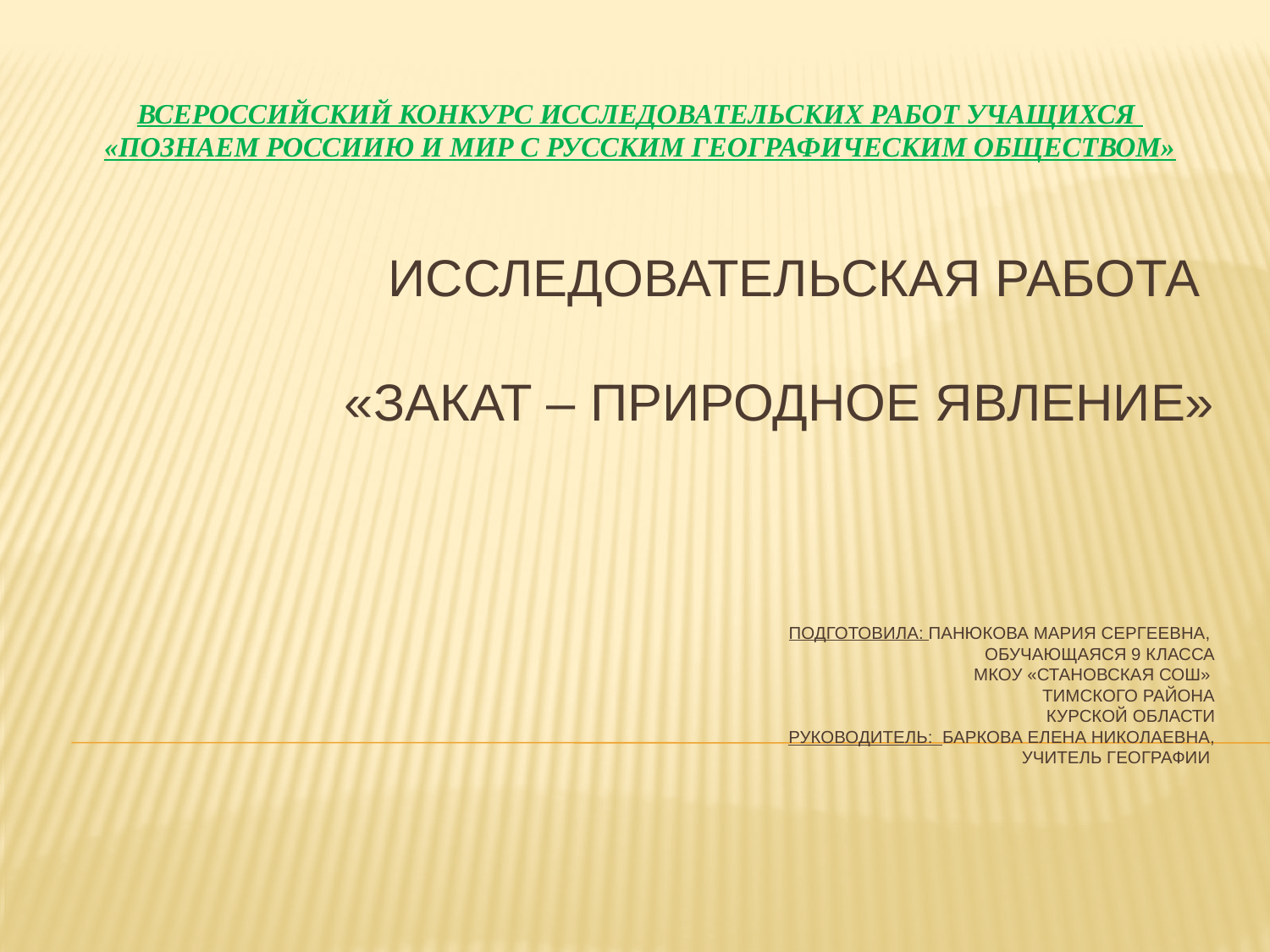

ВСЕРОССИЙСКИЙ КОНКУРС ИССЛЕДОВАТЕЛЬСКИХ РАБОТ УЧАЩИХСЯ
«ПОЗНАЕМ РОССИИЮ И МИР С РУССКИМ ГЕОГРАФИЧЕСКИМ ОБЩЕСТВОМ»

# Исследовательская работа «Закат – природное явление» Подготовила: Панюкова Мария Сергеевна, обучающаяся 9 класса МКОУ «Становская СОШ» Тимского района Курской области Руководитель:  Баркова Елена Николаевна, учитель географии